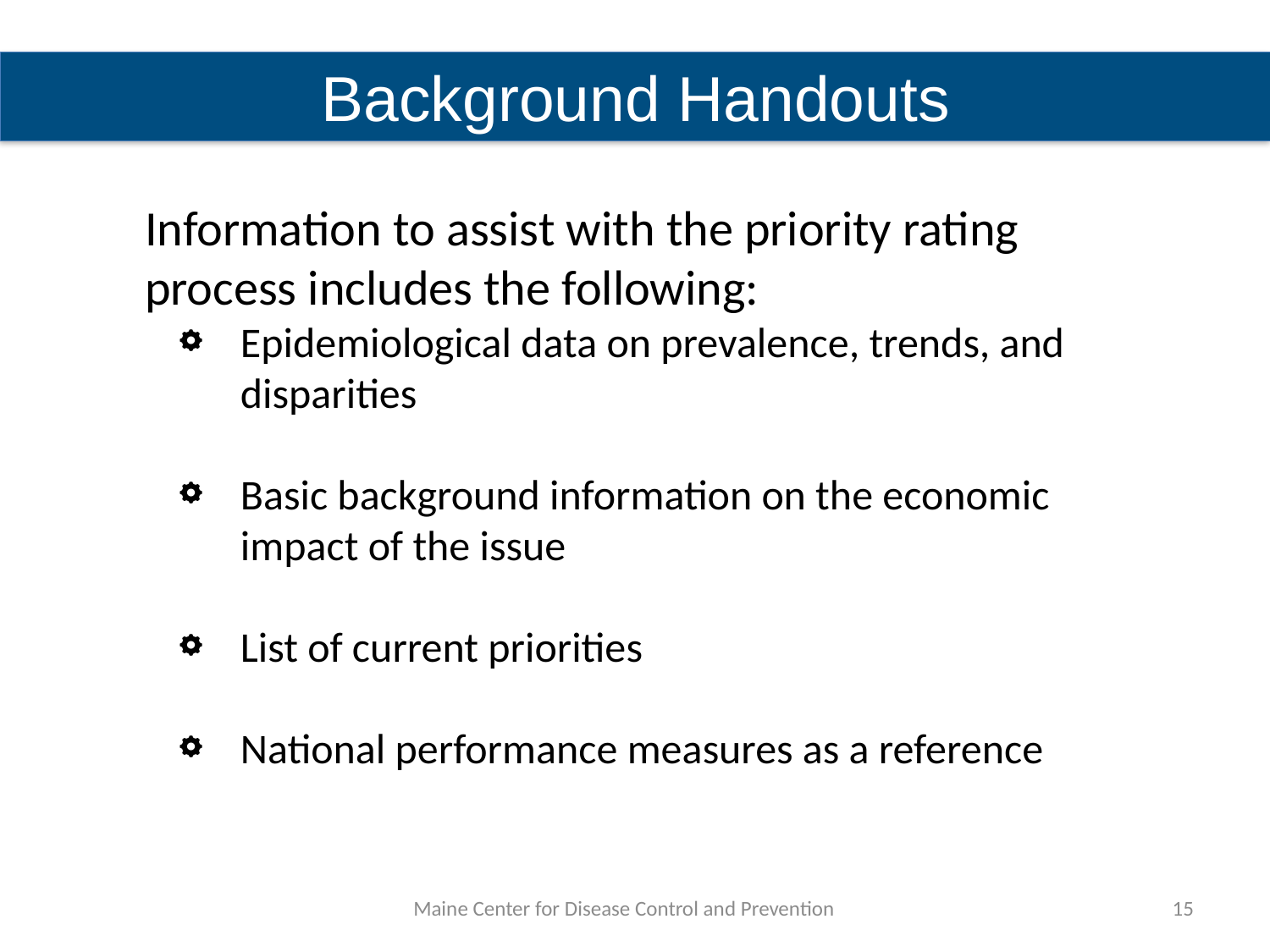

Background Handouts

Information to assist with the priority rating process includes the following:
Epidemiological data on prevalence, trends, and disparities

Basic background information on the economic impact of the issue

List of current priorities

National performance measures as a reference

Maine Center for Disease Control and Prevention
15